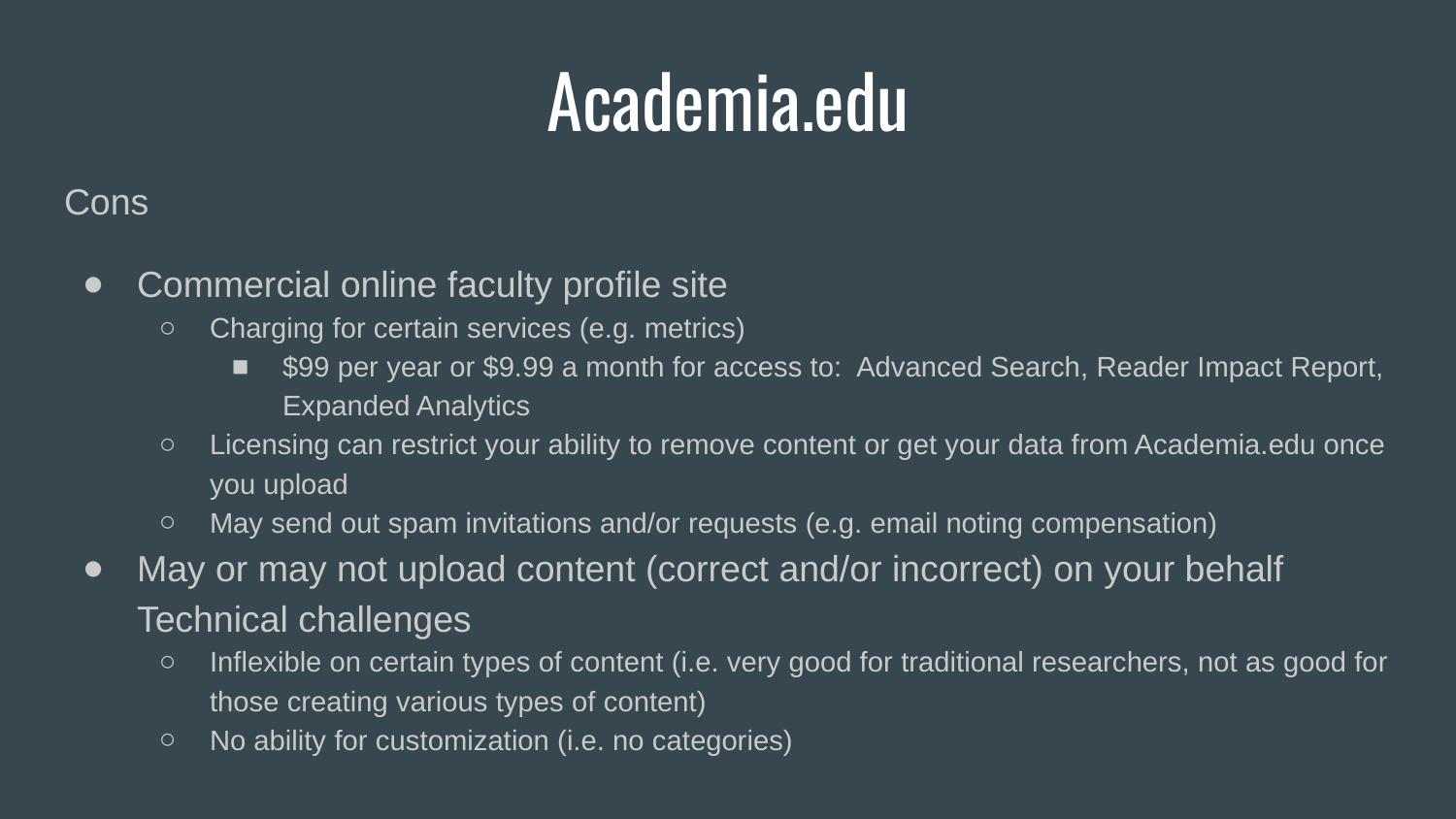

# Academia.edu
Cons
Commercial online faculty profile site
Charging for certain services (e.g. metrics)
$99 per year or $9.99 a month for access to:  Advanced Search, Reader Impact Report, Expanded Analytics
Licensing can restrict your ability to remove content or get your data from Academia.edu once you upload
May send out spam invitations and/or requests (e.g. email noting compensation)
May or may not upload content (correct and/or incorrect) on your behalf
Technical challenges
Inflexible on certain types of content (i.e. very good for traditional researchers, not as good for those creating various types of content)
No ability for customization (i.e. no categories)